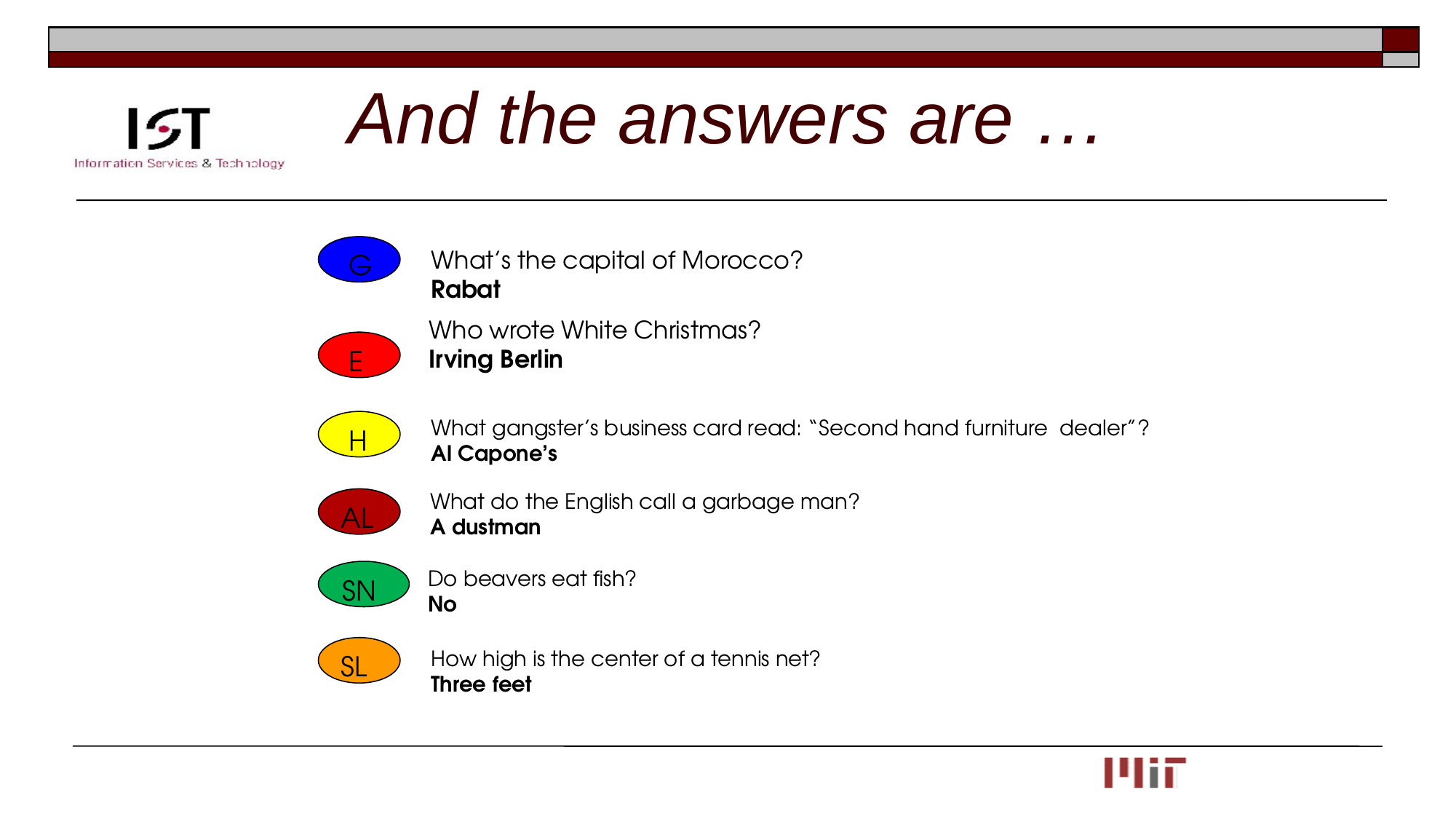

# And the answers are …
 G
What’s the capital of Morocco?
Rabat
Who wrote White Christmas?
Irving Berlin
 E
What gangster’s business card read: “Second hand furniture  dealer”?
Al Capone’s
 H

What do the English call a garbage man?
A dustman

AL
Do beavers eat fish?
No
SN
SL
How high is the center of a tennis net?
Three feet